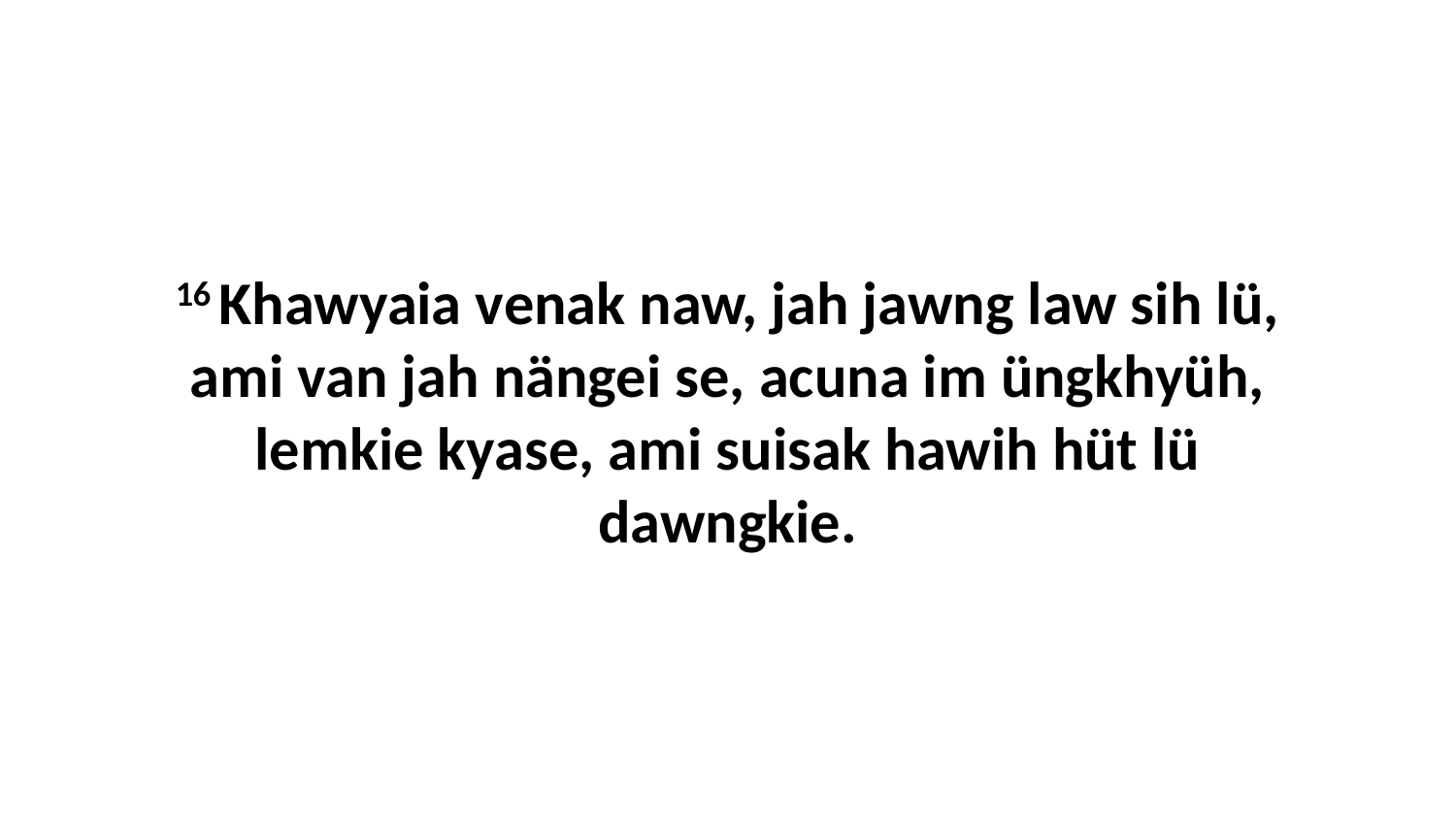

16 Khawyaia venak naw, jah jawng law sih lü, ami van jah nängei se, acuna im üngkhyüh, lemkie kyase, ami suisak hawih hüt lü dawngkie.